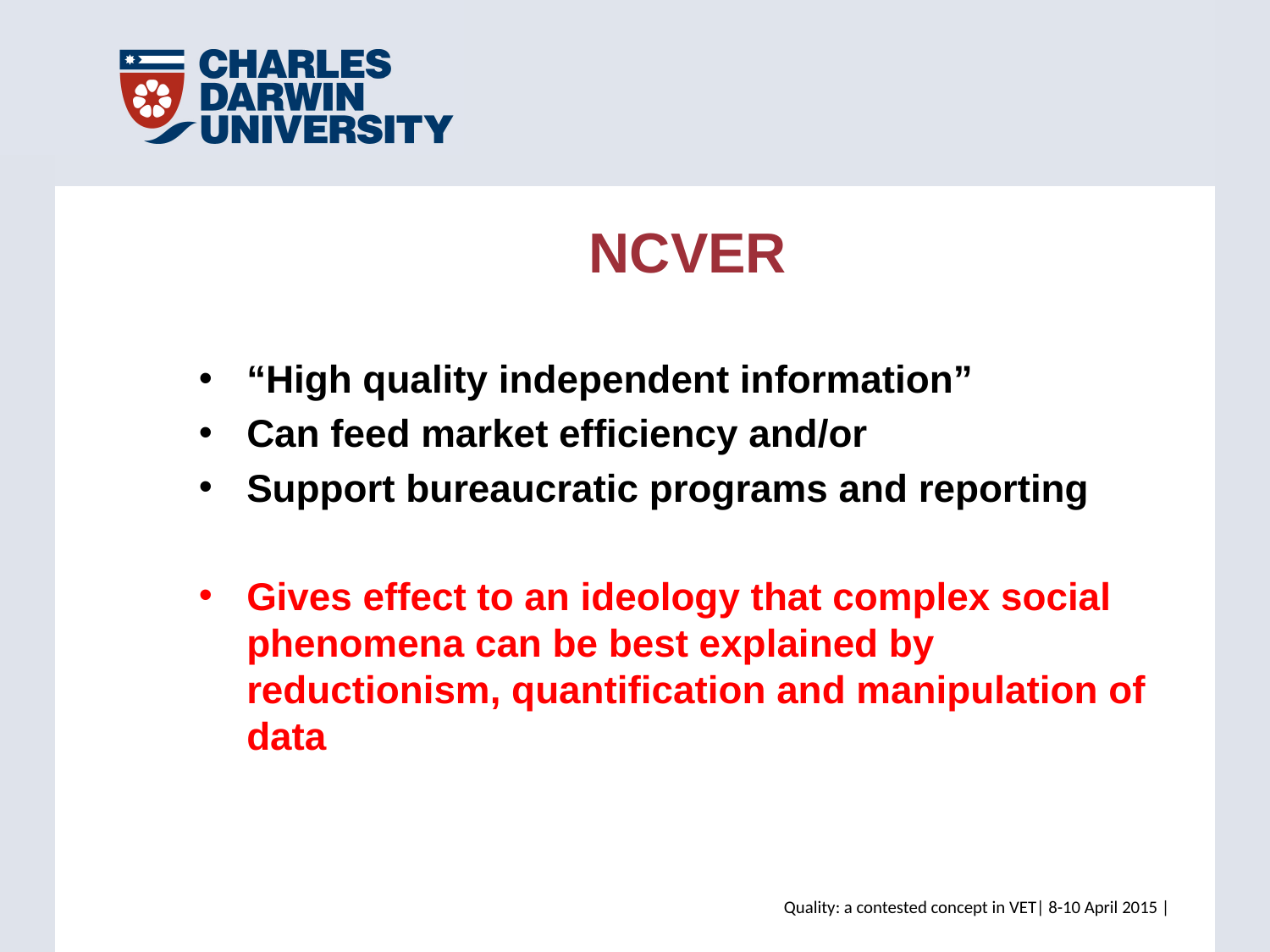

NCVER
“High quality independent information”
Can feed market efficiency and/or
Support bureaucratic programs and reporting

Gives effect to an ideology that complex social phenomena can be best explained by reductionism, quantification and manipulation of data